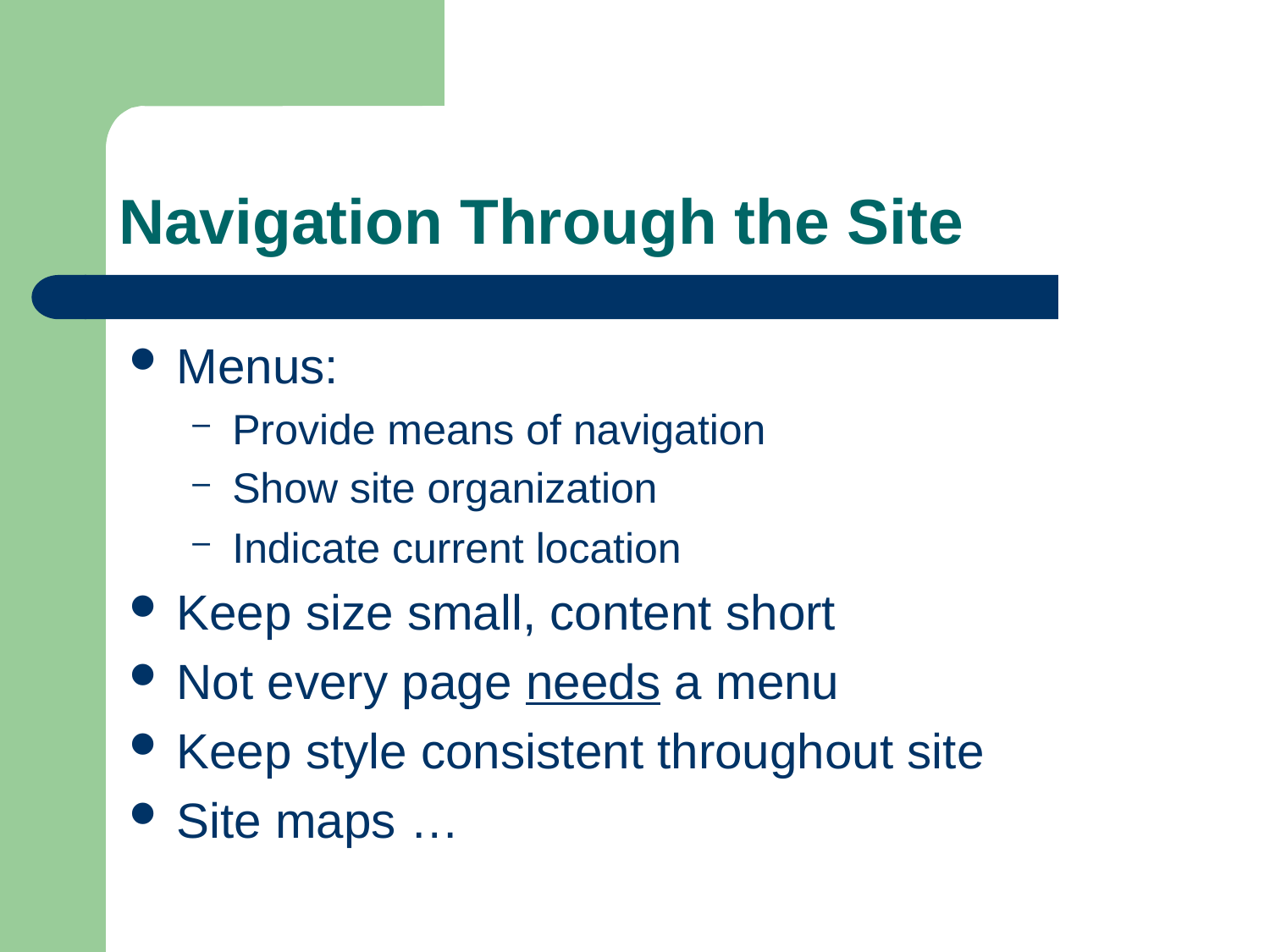

# Navigation Through the Site
Menus:
Provide means of navigation
Show site organization
Indicate current location
Keep size small, content short
Not every page needs a menu
Keep style consistent throughout site
Site maps …